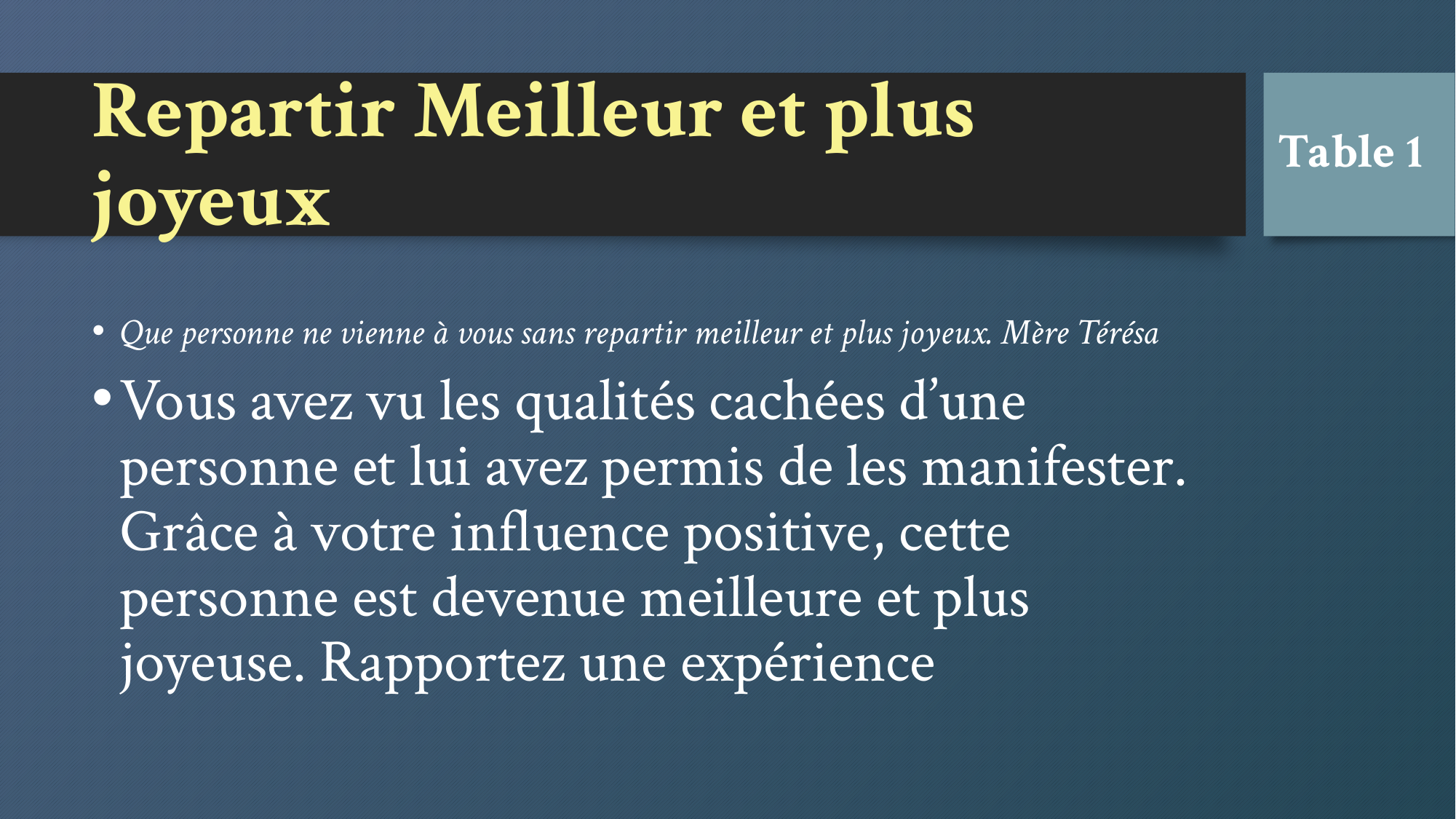

# Repartir Meilleur et plus joyeux
Table 1
Que personne ne vienne à vous sans repartir meilleur et plus joyeux. Mère Térésa
Vous avez vu les qualités cachées d’une personne et lui avez permis de les manifester. Grâce à votre influence positive, cette personne est devenue meilleure et plus joyeuse. Rapportez une expérience